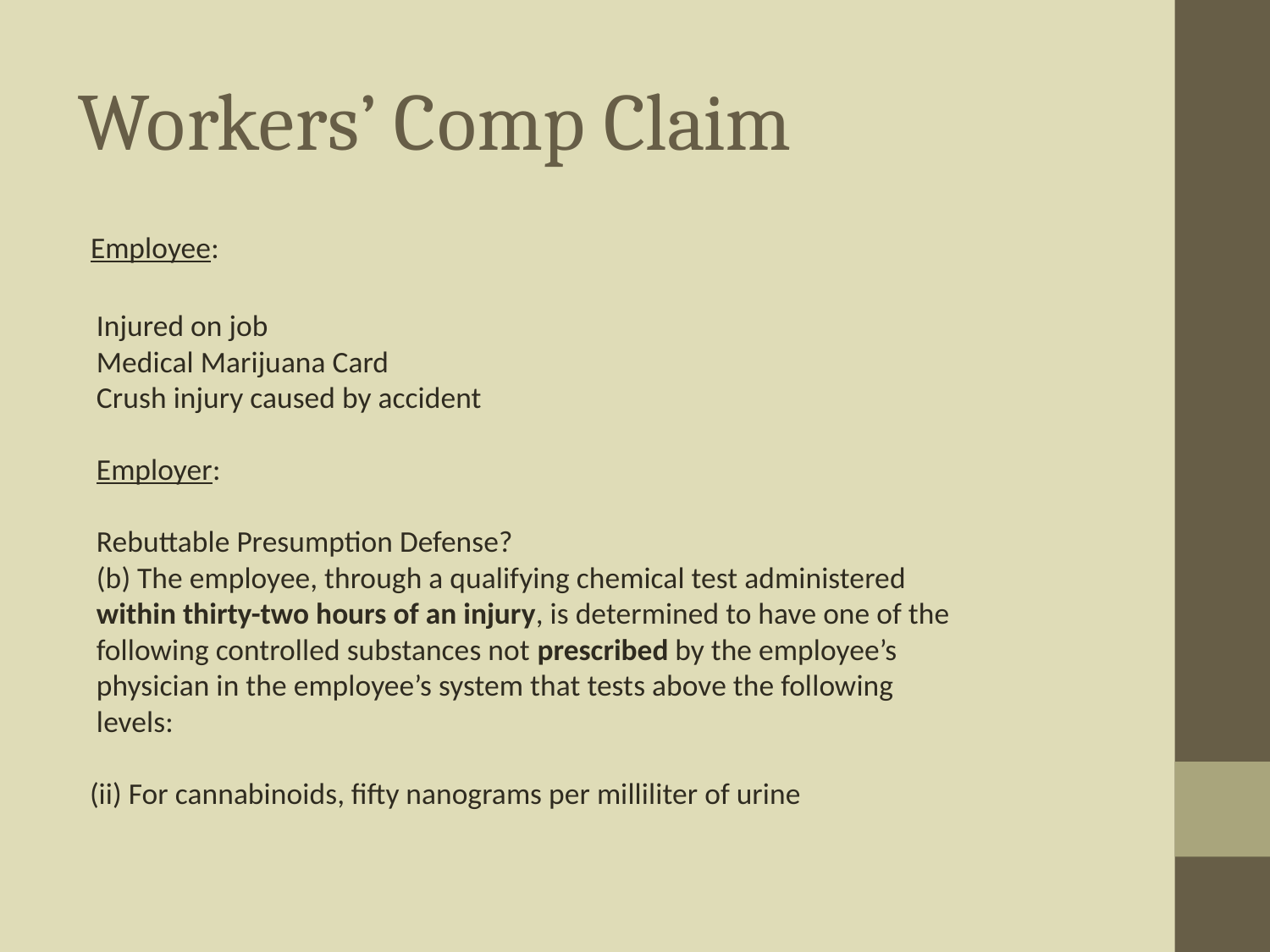

# Workers’ Comp Claim
Employee:

   Injured on job
   Medical Marijuana Card
   Crush injury caused by accident

   Employer:

   Rebuttable Presumption Defense?
   (b) The employee, through a qualifying chemical test administered
   within thirty-two hours of an injury, is determined to have one of the
   following controlled substances not prescribed by the employee’s
   physician in the employee’s system that tests above the following
   levels:

  (ii) For cannabinoids, fifty nanograms per milliliter of urine